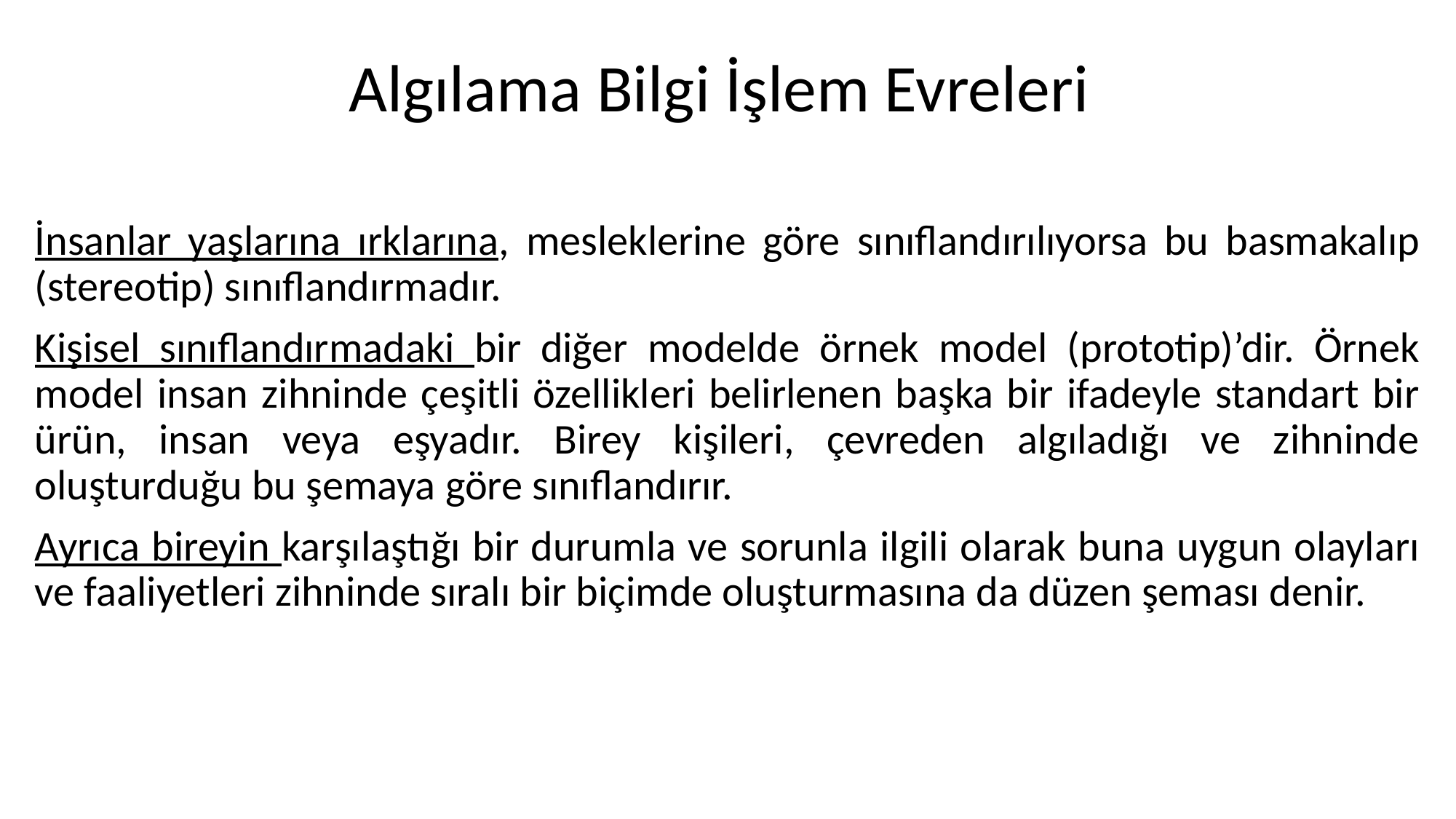

# Algılama Bilgi İşlem Evreleri
İnsanlar yaşlarına ırklarına, mesleklerine göre sınıflandırılıyorsa bu basmakalıp (stereotip) sınıflandırmadır.
Kişisel sınıflandırmadaki bir diğer modelde örnek model (prototip)’dir. Örnek model insan zihninde çeşitli özellikleri belirlenen başka bir ifadeyle standart bir ürün, insan veya eşyadır. Birey kişileri, çevreden algıladığı ve zihninde oluşturduğu bu şemaya göre sınıflandırır.
Ayrıca bireyin karşılaştığı bir durumla ve sorunla ilgili olarak buna uygun olayları ve faaliyetleri zihninde sıralı bir biçimde oluşturmasına da düzen şeması denir.